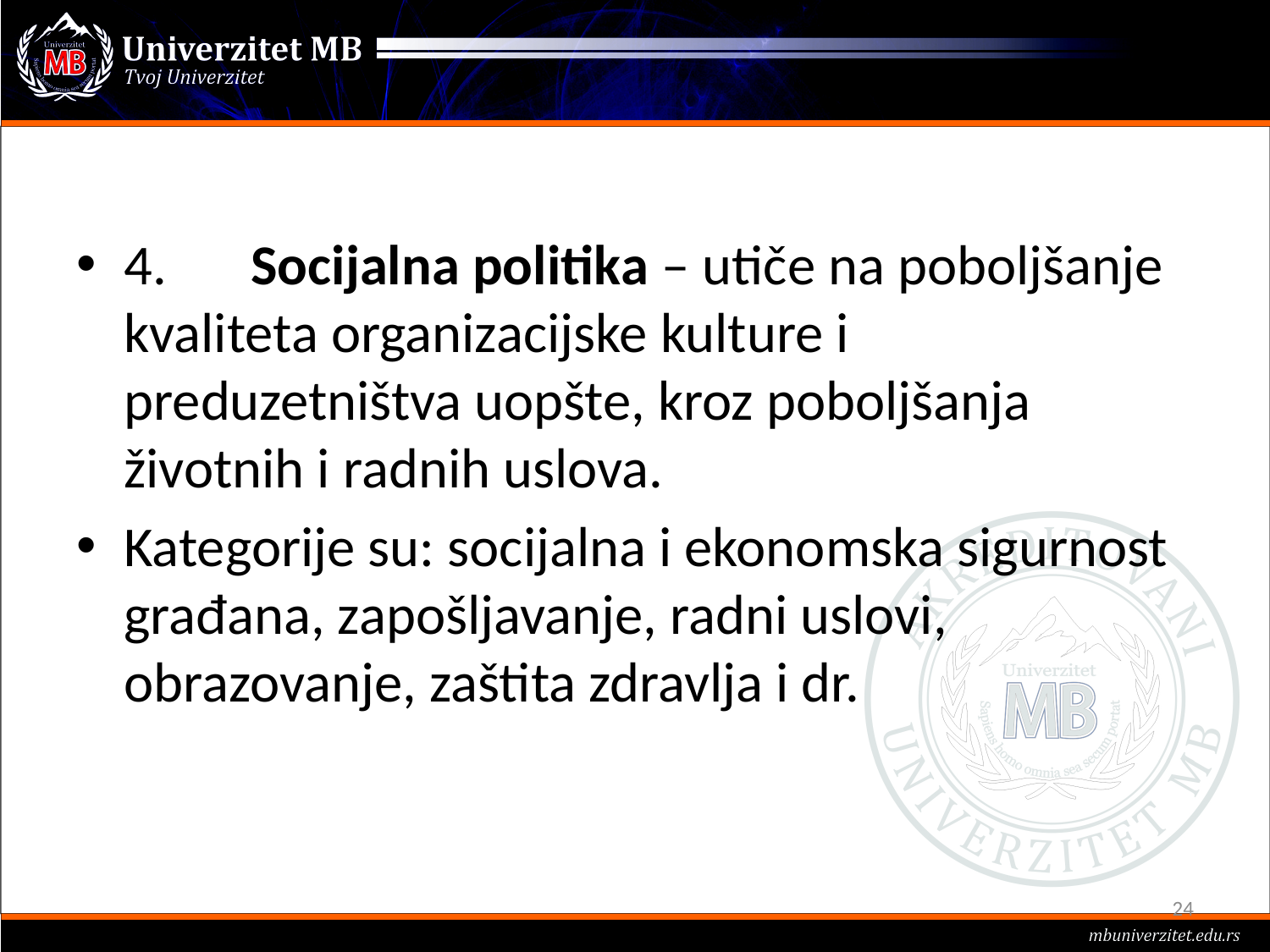

#
4.	Socijalna politika – utiče na poboljšanje kvaliteta organizacijske kulture i preduzetništva uopšte, kroz poboljšanja životnih i radnih uslova.
Kategorije su: socijalna i ekonomska sigurnost građana, zapošljavanje, radni uslovi, obrazovanje, zaštita zdravlja i dr.
24